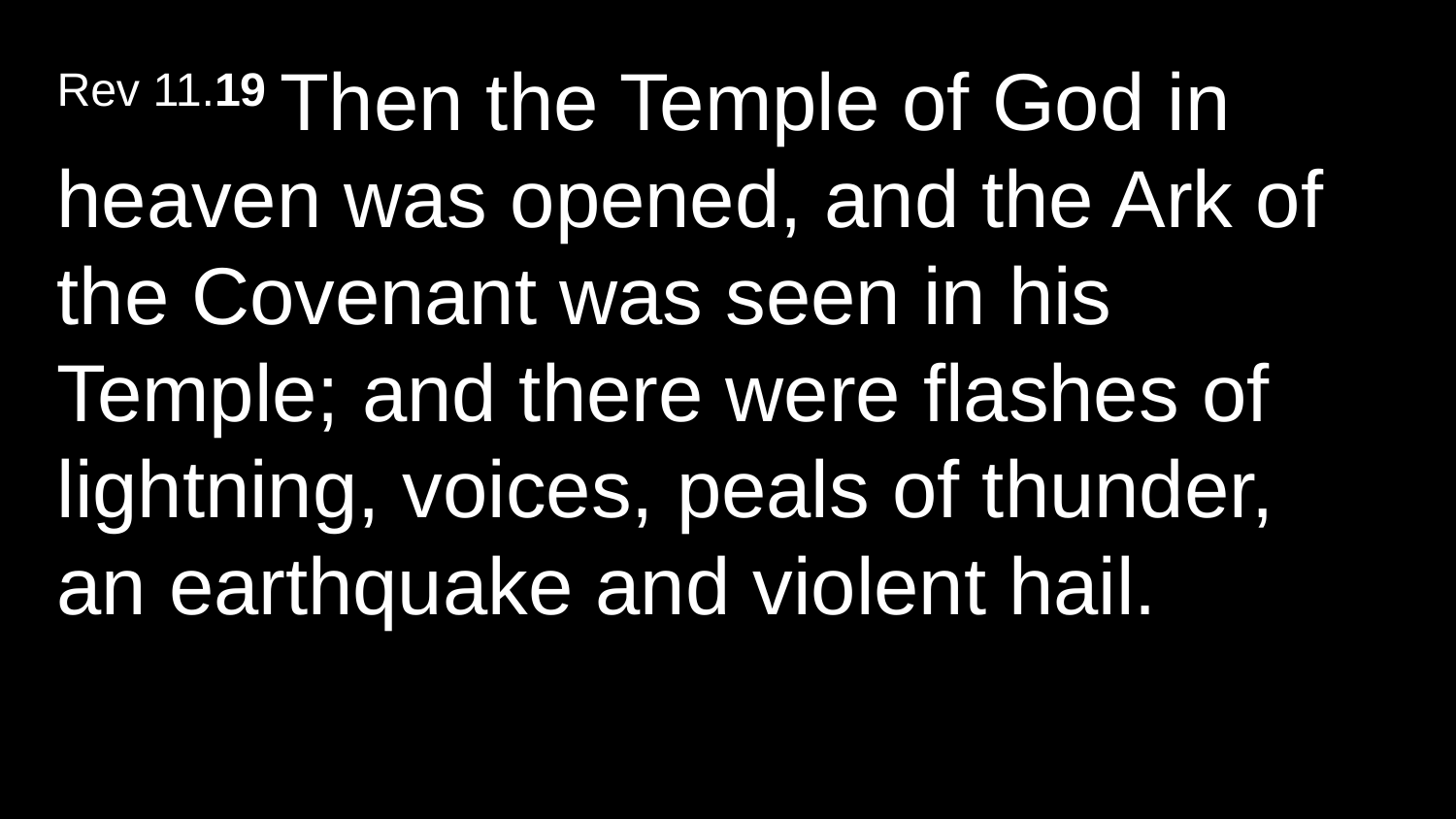

Rev 11.19 Then the Temple of God in heaven was opened, and the Ark of the Covenant was seen in his Temple; and there were flashes of lightning, voices, peals of thunder, an earthquake and violent hail.